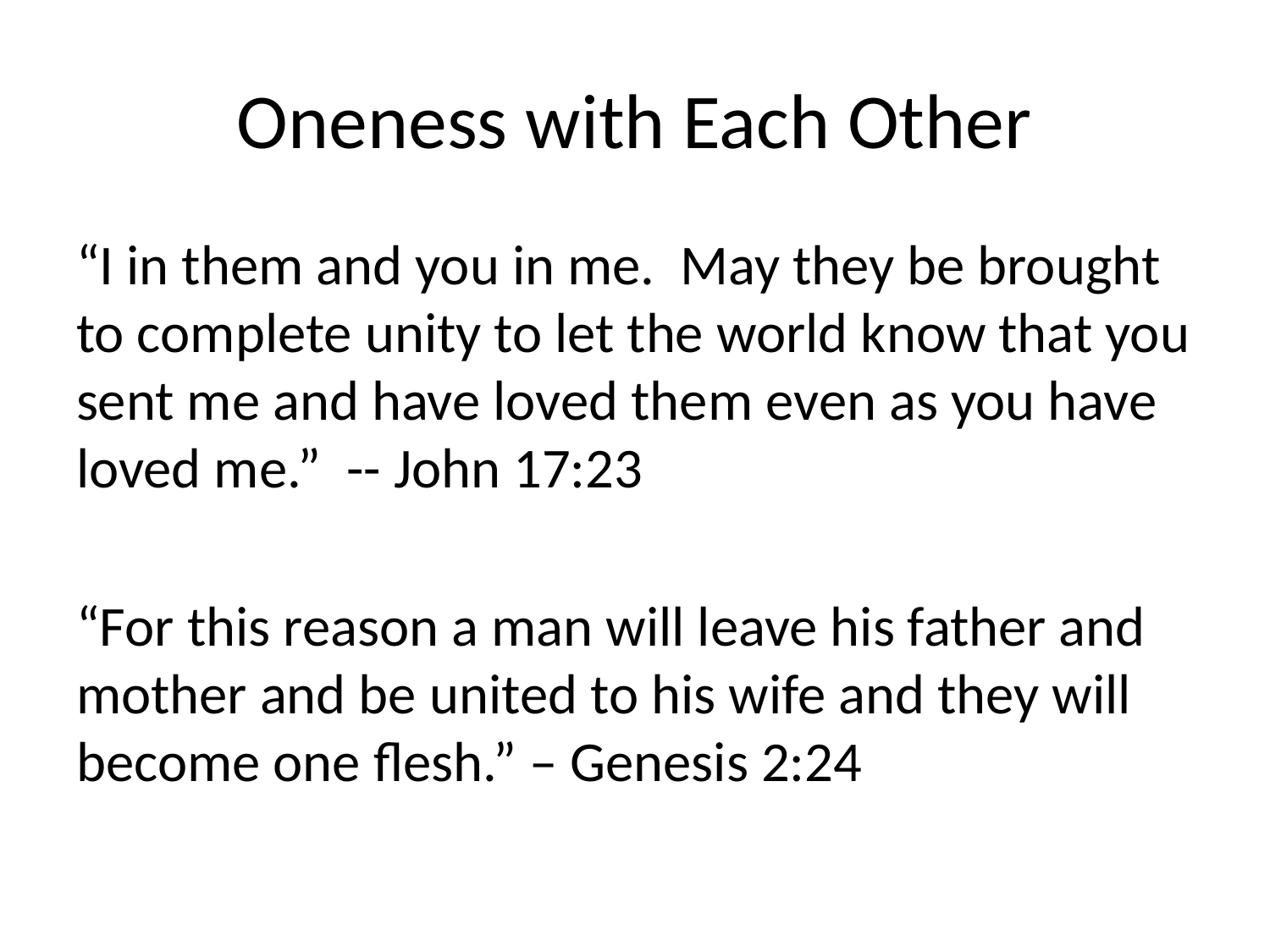

# Oneness with Each Other
“I in them and you in me.  May they be brought to complete unity to let the world know that you sent me and have loved them even as you have loved me.”  -- John 17:23

“For this reason a man will leave his father and mother and be united to his wife and they will become one flesh.” – Genesis 2:24